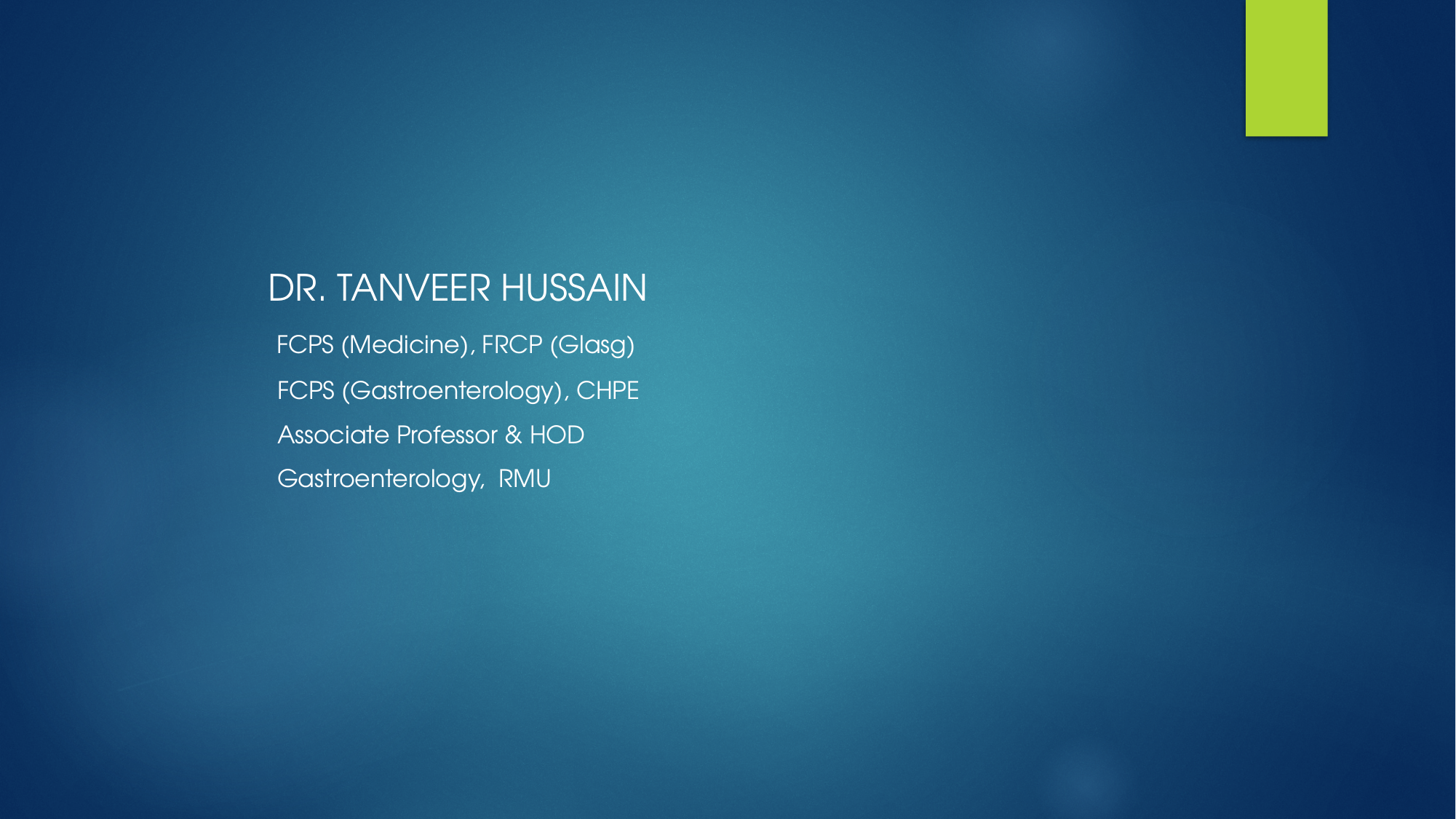

DR. TANVEER HUSSAIN
                FCPS (Medicine), FRCP (Glasg)
                    FCPS (Gastroenterology), CHPE
                    Associate Professor & HOD
                    Gastroenterology,  RMU